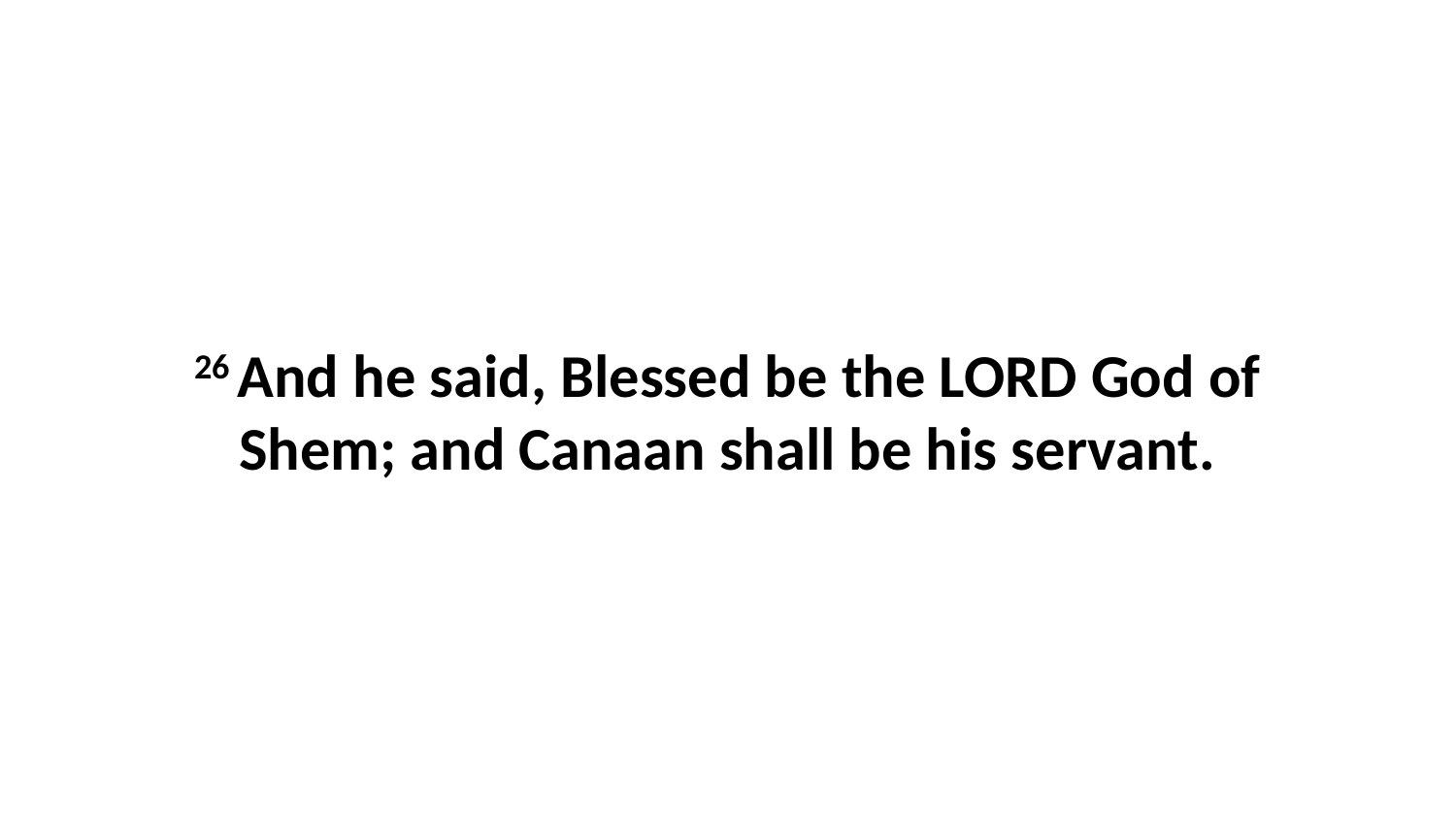

26 And he said, Blessed be the LORD God of Shem; and Canaan shall be his servant.